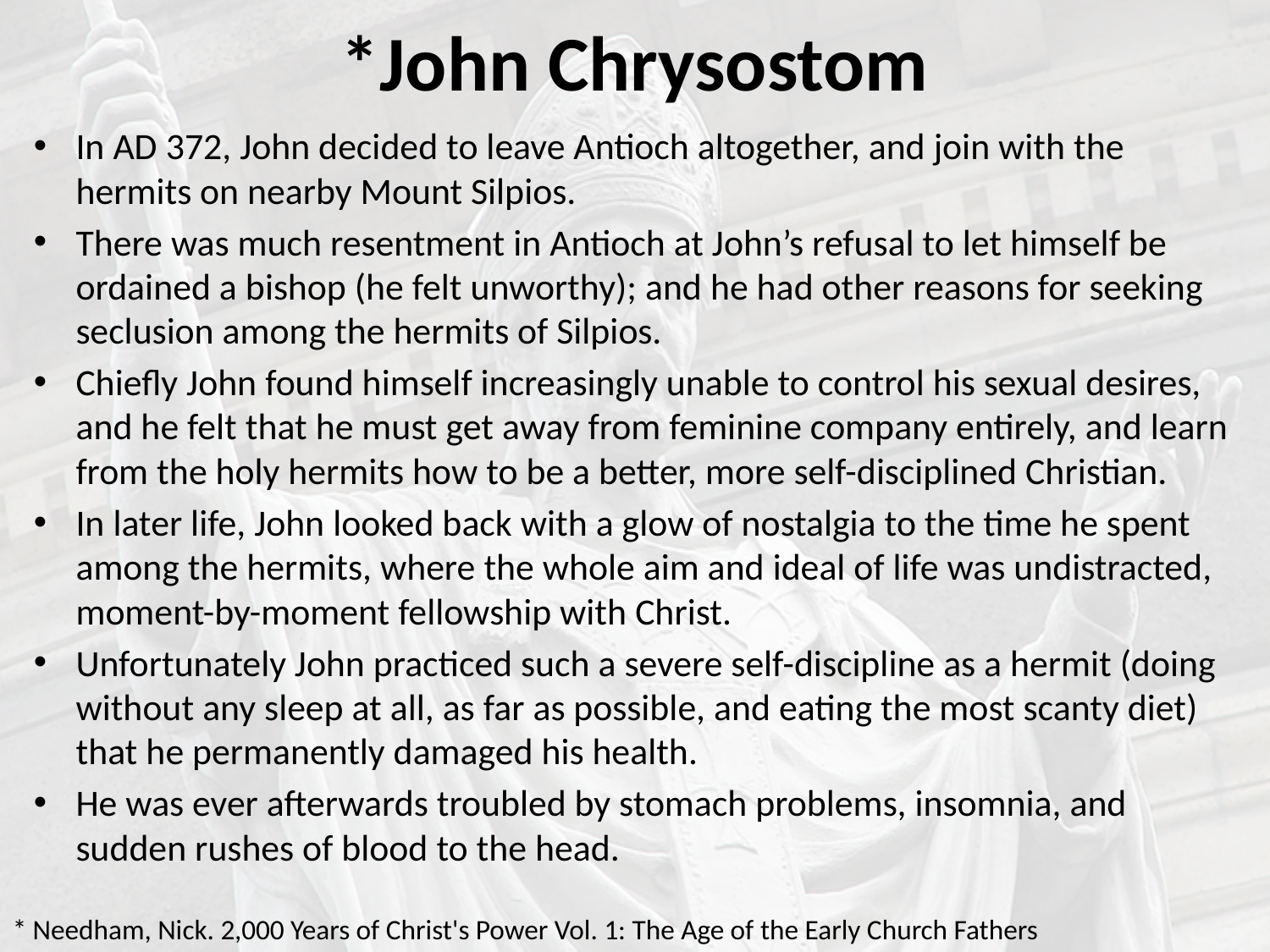

# *John Chrysostom
In AD 372, John decided to leave Antioch altogether, and join with the hermits on nearby Mount Silpios.
There was much resentment in Antioch at John’s refusal to let himself be ordained a bishop (he felt unworthy); and he had other reasons for seeking seclusion among the hermits of Silpios.
Chiefly John found himself increasingly unable to control his sexual desires, and he felt that he must get away from feminine company entirely, and learn from the holy hermits how to be a better, more self-disciplined Christian.
In later life, John looked back with a glow of nostalgia to the time he spent among the hermits, where the whole aim and ideal of life was undistracted, moment-by-moment fellowship with Christ.
Unfortunately John practiced such a severe self-discipline as a hermit (doing without any sleep at all, as far as possible, and eating the most scanty diet) that he permanently damaged his health.
He was ever afterwards troubled by stomach problems, insomnia, and sudden rushes of blood to the head.
* Needham, Nick. 2,000 Years of Christ's Power Vol. 1: The Age of the Early Church Fathers